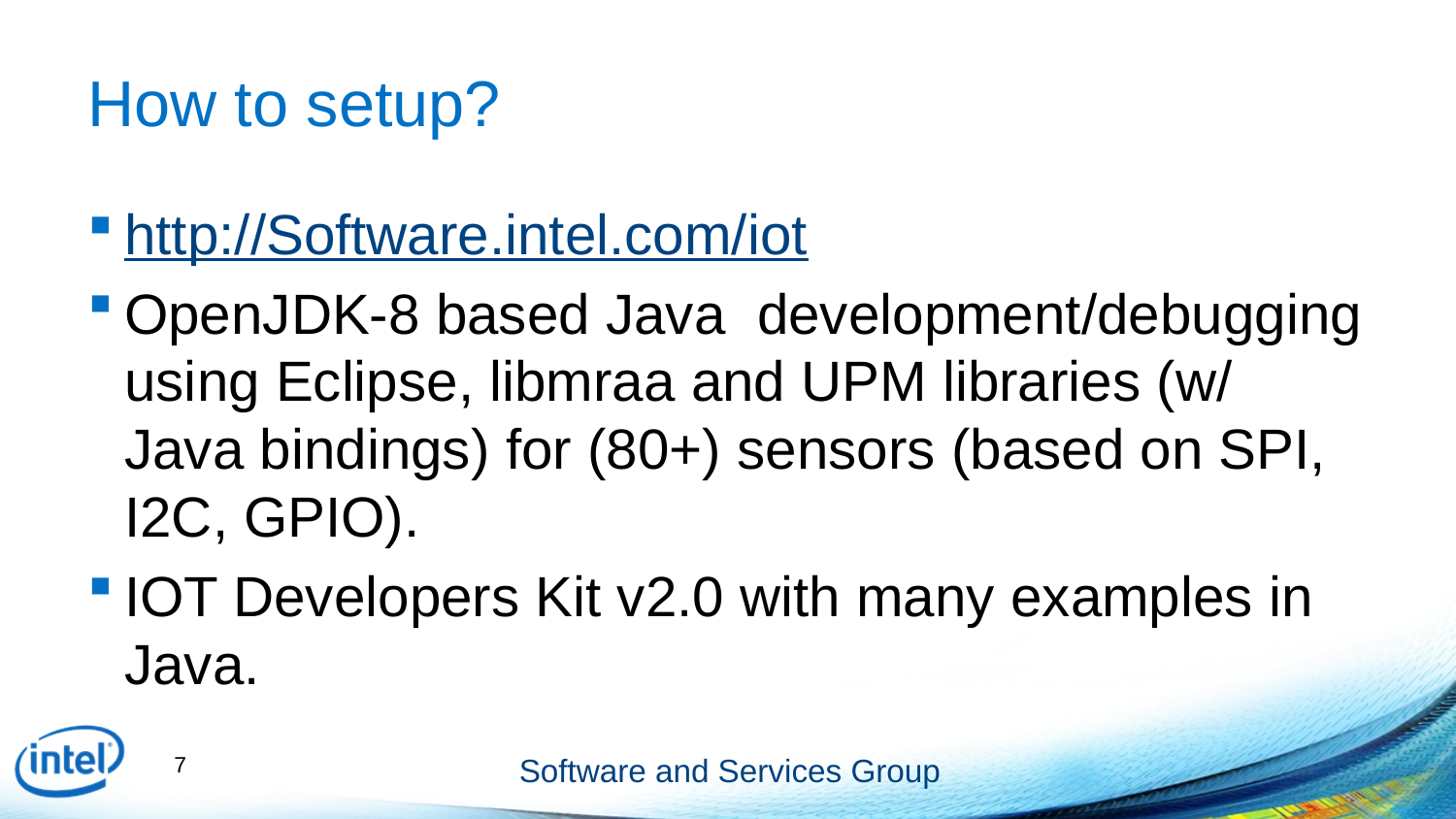

# How to setup?
http://Software.intel.com/iot
OpenJDK-8 based Java  development/debugging using Eclipse, libmraa and UPM libraries (w/ Java bindings) for (80+) sensors (based on SPI, I2C, GPIO).
IOT Developers Kit v2.0 with many examples in Java.
7